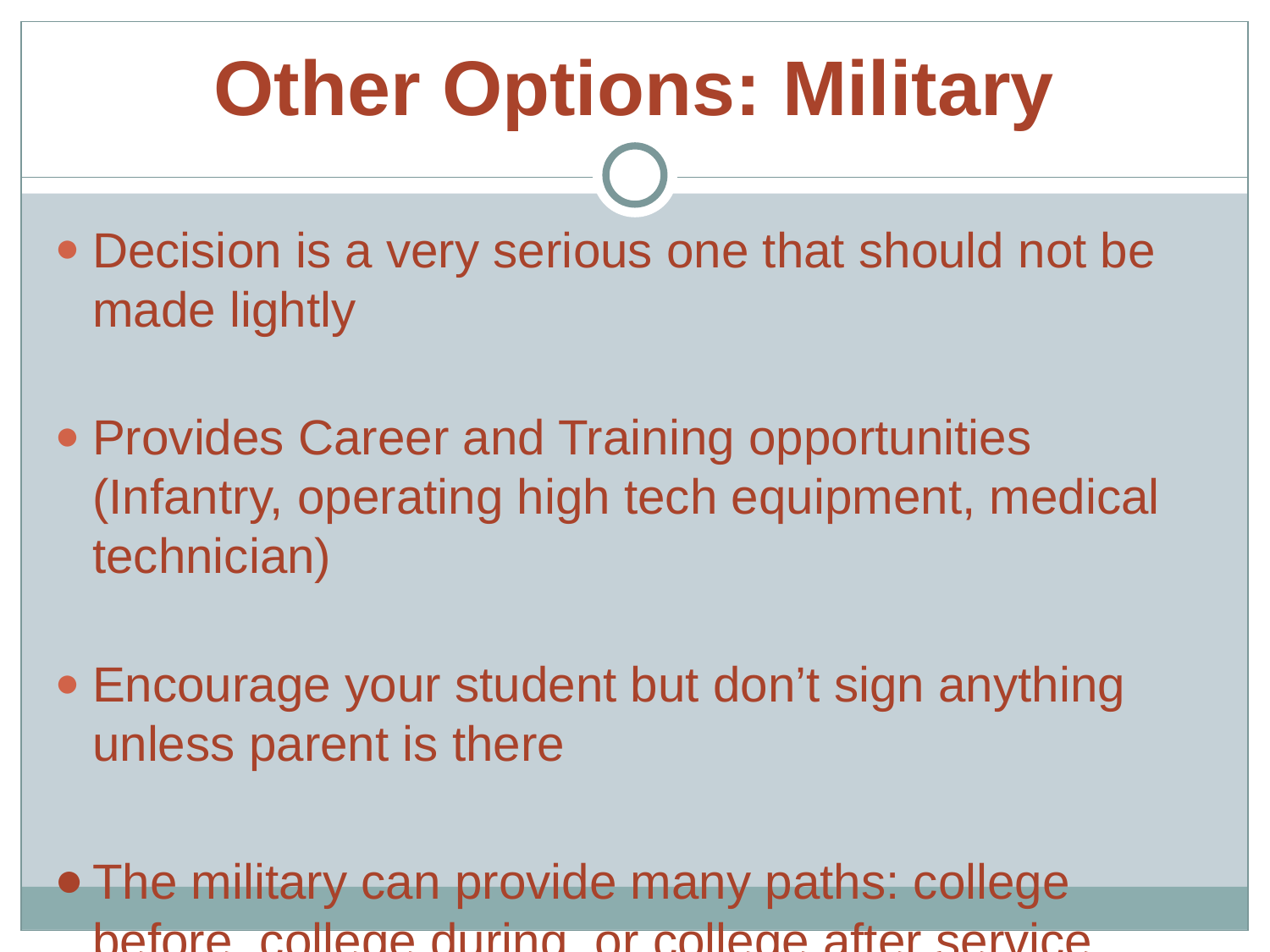

# Other Options: Military
Decision is a very serious one that should not be made lightly
Provides Career and Training opportunities (Infantry, operating high tech equipment, medical technician)
Encourage your student but don’t sign anything unless parent is there

The military can provide many paths: college before, college during, or college after service